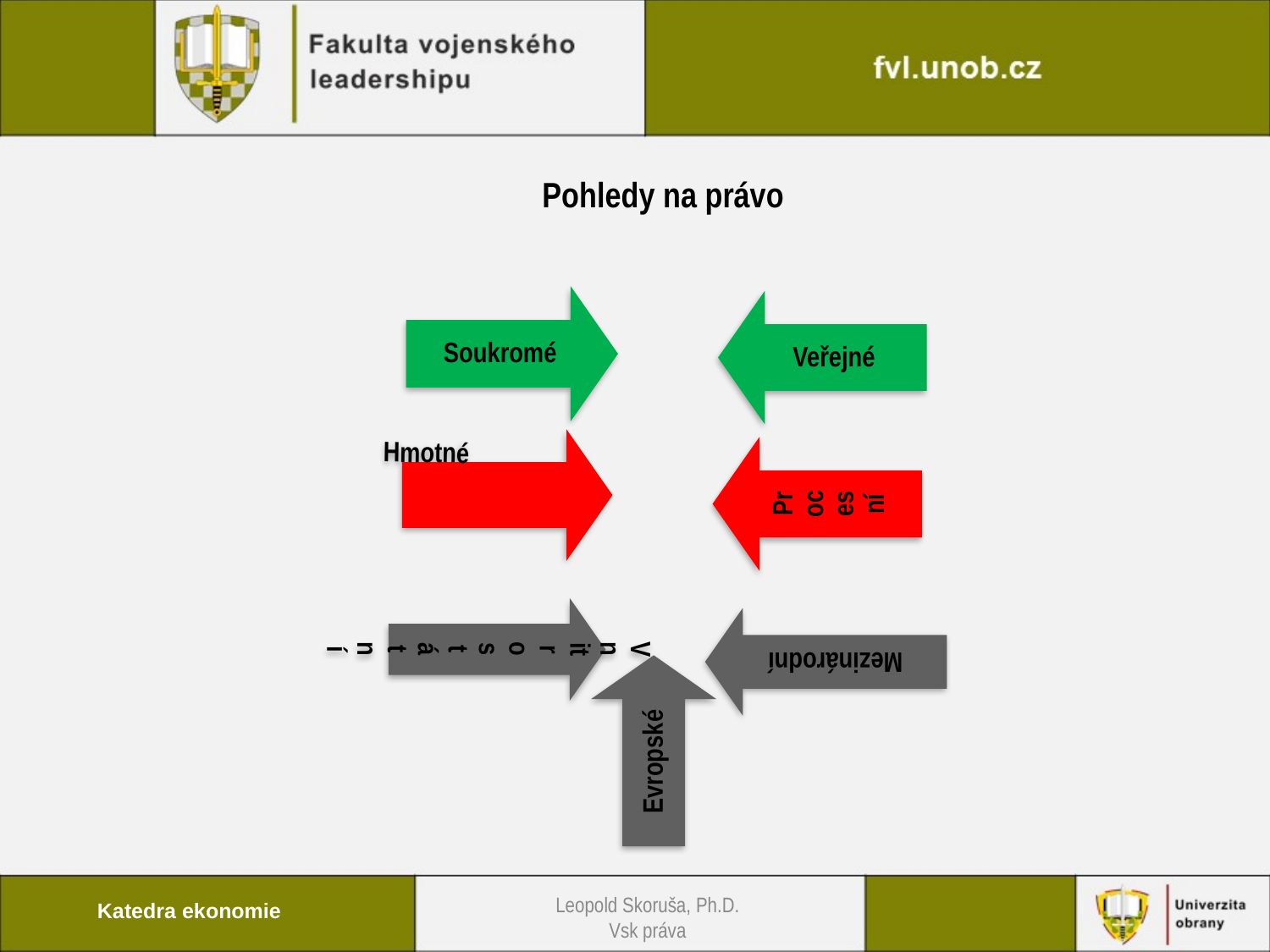

Pohledy na právo
Soukromé
Veřejné
Hmotné
Procesní
Vnitrostátní
Mezinárodní
Evropské
Leopold Skoruša, Ph.D.
Vsk práva

Katedra ekonomie